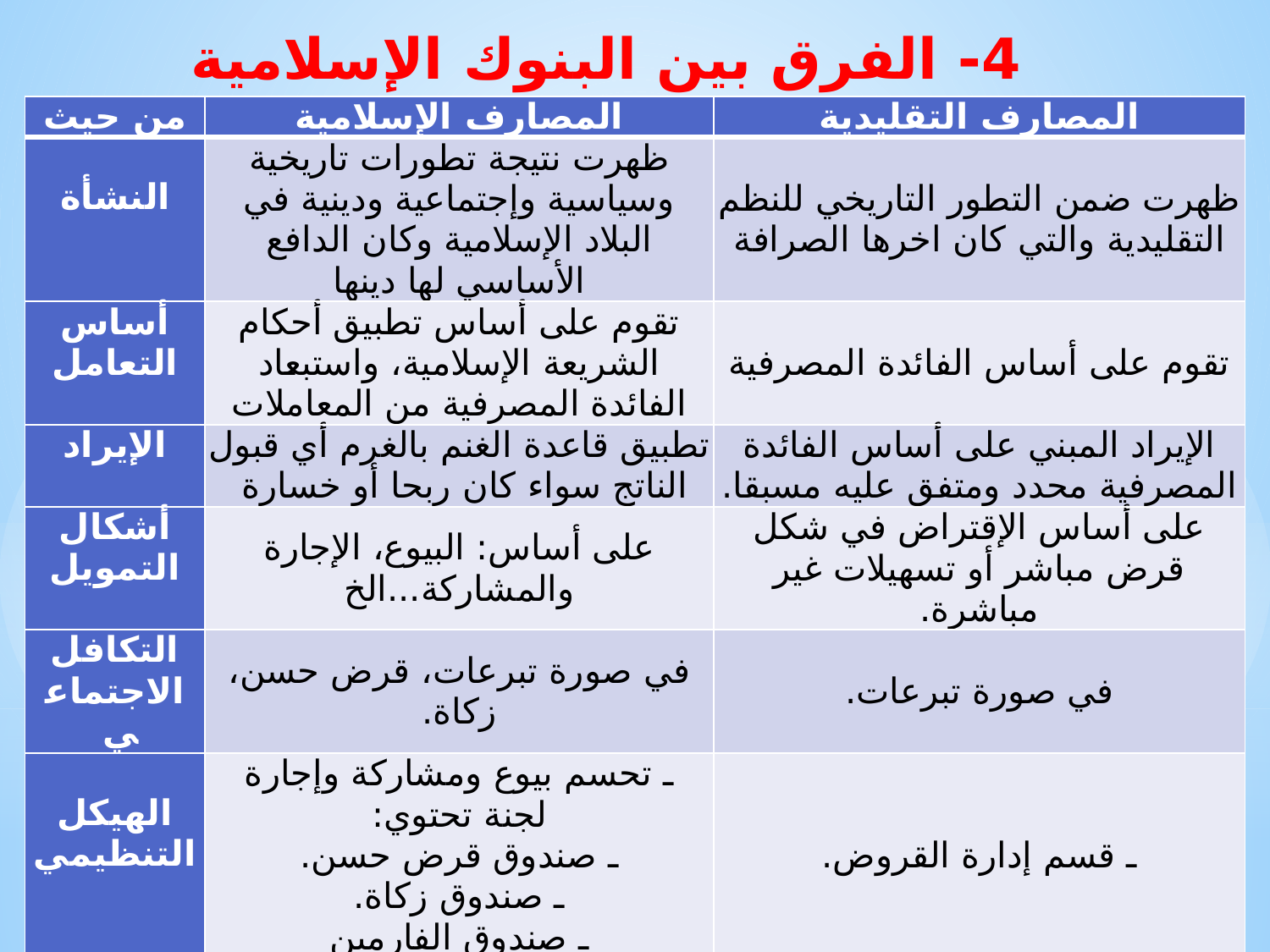

4- الفرق بين البنوك الإسلامية والبنوك التجارية:

| من حيث | المصارف الإسلامية | المصارف التقليدية |
| --- | --- | --- |
| النشأة | ظهرت نتيجة تطورات تاريخية وسياسية وإجتماعية ودينية في البلاد الإسلامية وكان الدافع الأساسي لها دينها | ظهرت ضمن التطور التاريخي للنظم التقليدية والتي كان اخرها الصرافة |
| أساس التعامل | تقوم على أساس تطبيق أحكام الشريعة الإسلامية، واستبعاد الفائدة المصرفية من المعاملات | تقوم على أساس الفائدة المصرفية |
| الإيراد | تطبيق قاعدة الغنم بالغرم أي قبول الناتج سواء كان ربحا أو خسارة | الإيراد المبني على أساس الفائدة المصرفية محدد ومتفق عليه مسبقا. |
| أشكال التمويل | على أساس: البيوع، الإجارة والمشاركة...الخ | على أساس الإقتراض في شكل قرض مباشر أو تسهيلات غير مباشرة. |
| التكافل الاجتماعي | في صورة تبرعات، قرض حسن، زكاة. | في صورة تبرعات. |
| الهيكل التنظيمي | ـ تحسم بيوع ومشاركة وإجارة لجنة تحتوي: ـ صندوق قرض حسن. ـ صندوق زكاة. ـ صندوق الفارمين | ـ قسم إدارة القروض. |
| التخصص | يغلب عليها طابع المصارف الشاملة التي تقدم خدمات مصرفية تجارية ومتخصصة واستثمارية | ـ قد يتخصص في تمويل قطاع إقتصادي معين. ـ وقد بدأ مفهوم المصارف الشاملة بالإنتشار. |
| النقود | وسيلة توسط في المبادلات ومقاييس للقيم ( تجارة بالنقود). | سلعة يتم الإتجار بها، ويتم تحقيق ربح من الفارق بين الفائدة المصرفية الدائنة والمدينة. |
| المخاطر | مشتركة بين المصرف ومالك المشروع | يتحملها المقترض لأن للمقرض ضمانات. |
#